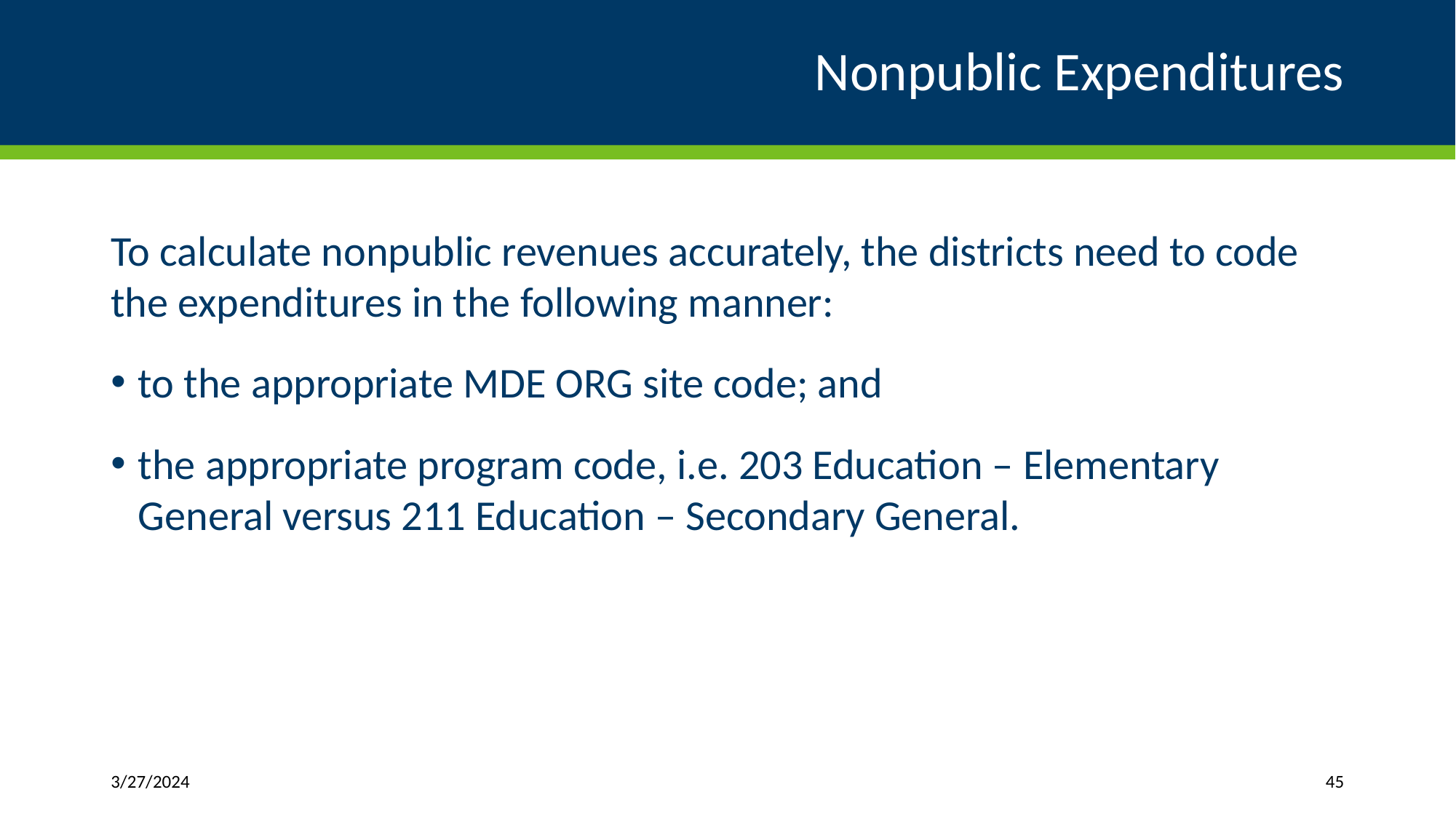

# Nonpublic Expenditures
To calculate nonpublic revenues accurately, the districts need to code the expenditures in the following manner:
to the appropriate MDE ORG site code; and
the appropriate program code, i.e. 203 Education – Elementary General versus 211 Education – Secondary General.
3/27/2024

45